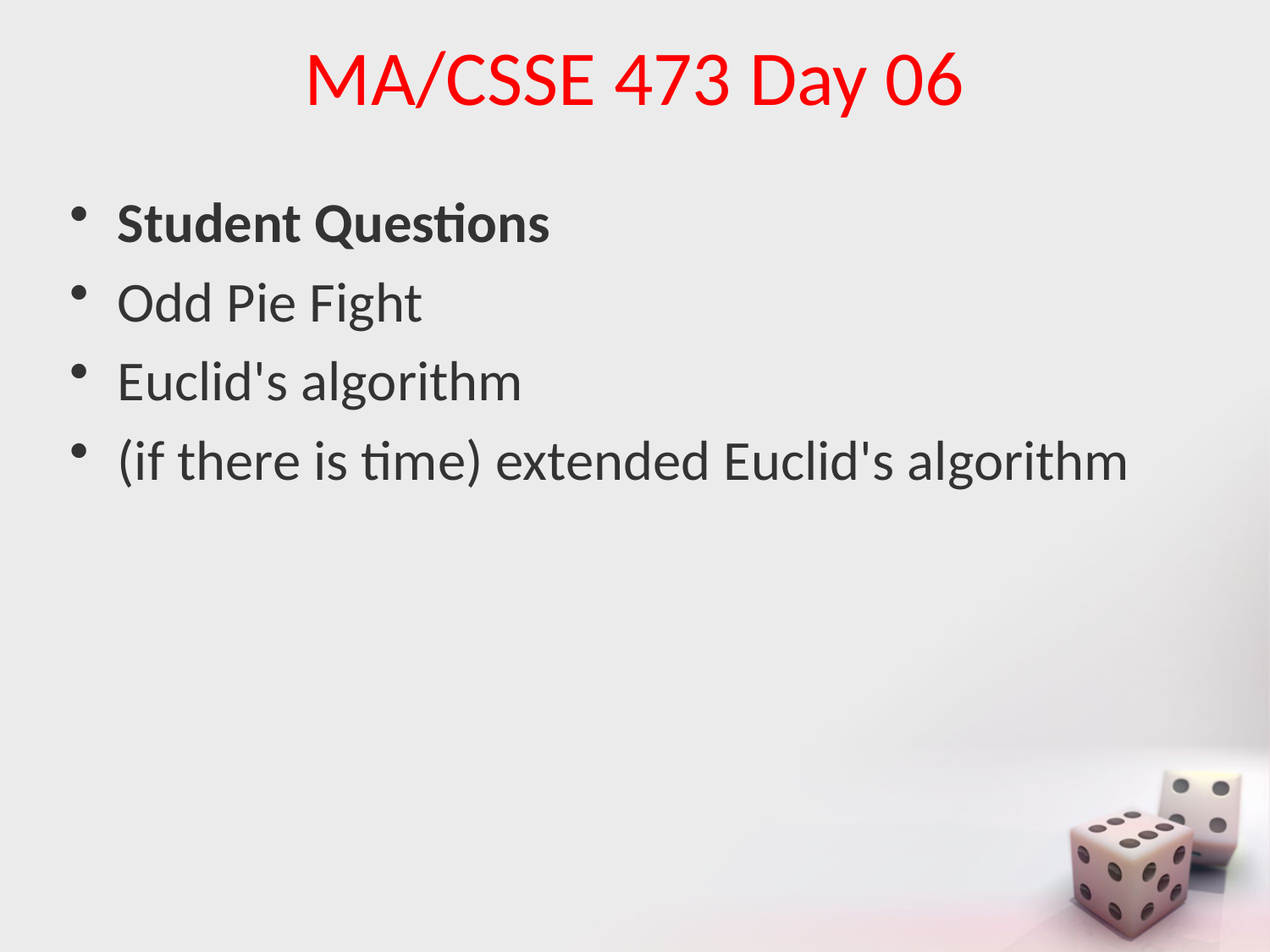

# MA/CSSE 473 Day 06
Student Questions
Odd Pie Fight
Euclid's algorithm
(if there is time) extended Euclid's algorithm